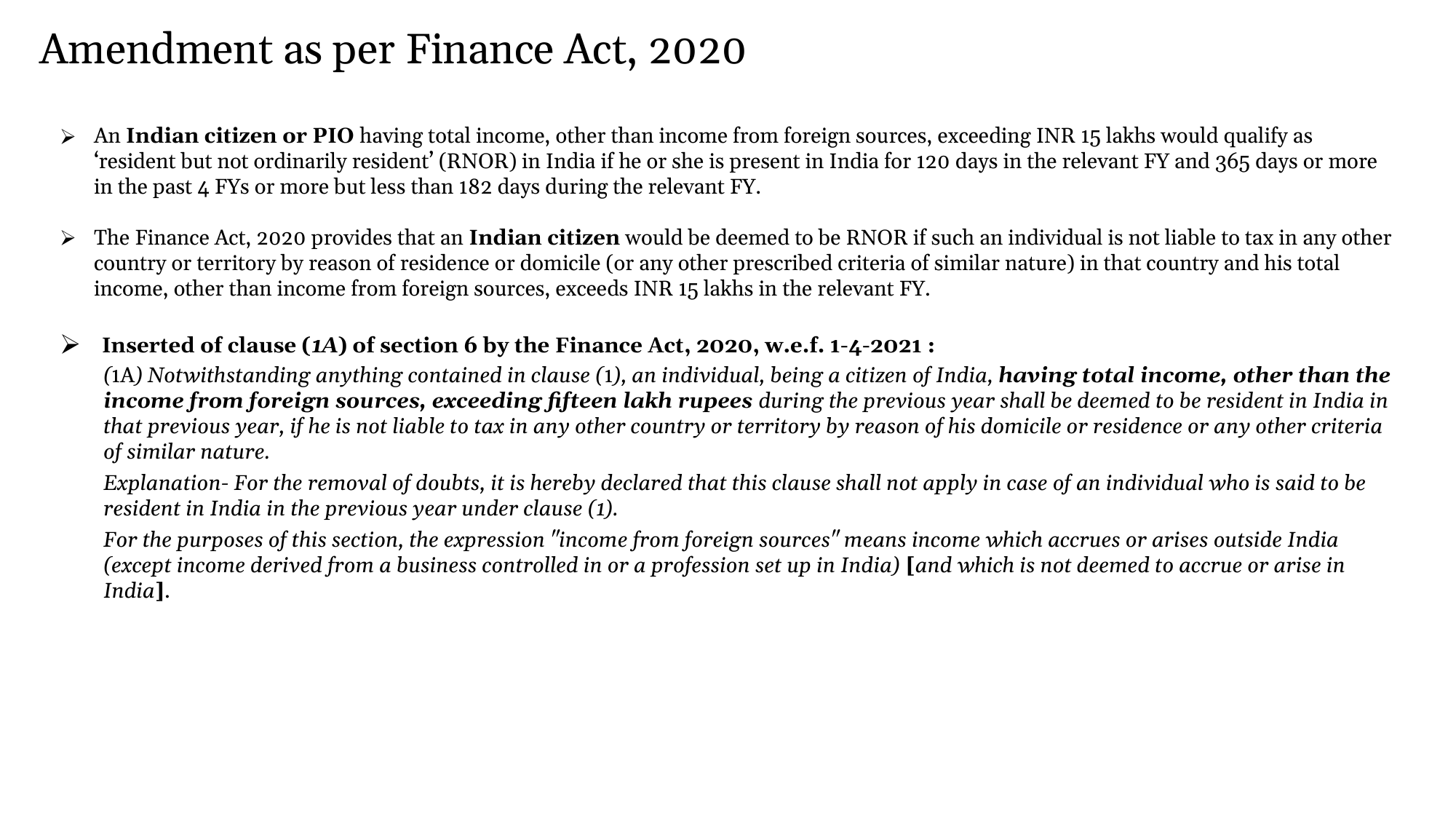

Amendment as per Finance Act, 2020
An Indian citizen or PIO having total income, other than income from foreign sources, exceeding INR 15 lakhs would qualify as ‘resident but not ordinarily resident’ (RNOR) in India if he or she is present in India for 120 days in the relevant FY and 365 days or more in the past 4 FYs or more but less than 182 days during the relevant FY.

The Finance Act, 2020 provides that an Indian citizen would be deemed to be RNOR if such an individual is not liable to tax in any other country or territory by reason of residence or domicile (or any other prescribed criteria of similar nature) in that country and his total income, other than income from foreign sources, exceeds INR 15 lakhs in the relevant FY.

 Inserted of clause (1A) of section 6 by the Finance Act, 2020, w.e.f. 1-4-2021 :
(1A) Notwithstanding anything contained in clause (1), an individual, being a citizen of India, having total income, other than the income from foreign sources, exceeding fifteen lakh rupees during the previous year shall be deemed to be resident in India in that previous year, if he is not liable to tax in any other country or territory by reason of his domicile or residence or any other criteria of similar nature.
Explanation- For the removal of doubts, it is hereby declared that this clause shall not apply in case of an individual who is said to be resident in India in the previous year under clause (1).
For the purposes of this section, the expression "income from foreign sources" means income which accrues or arises outside India (except income derived from a business controlled in or a profession set up in India) [and which is not deemed to accrue or arise in India].
7